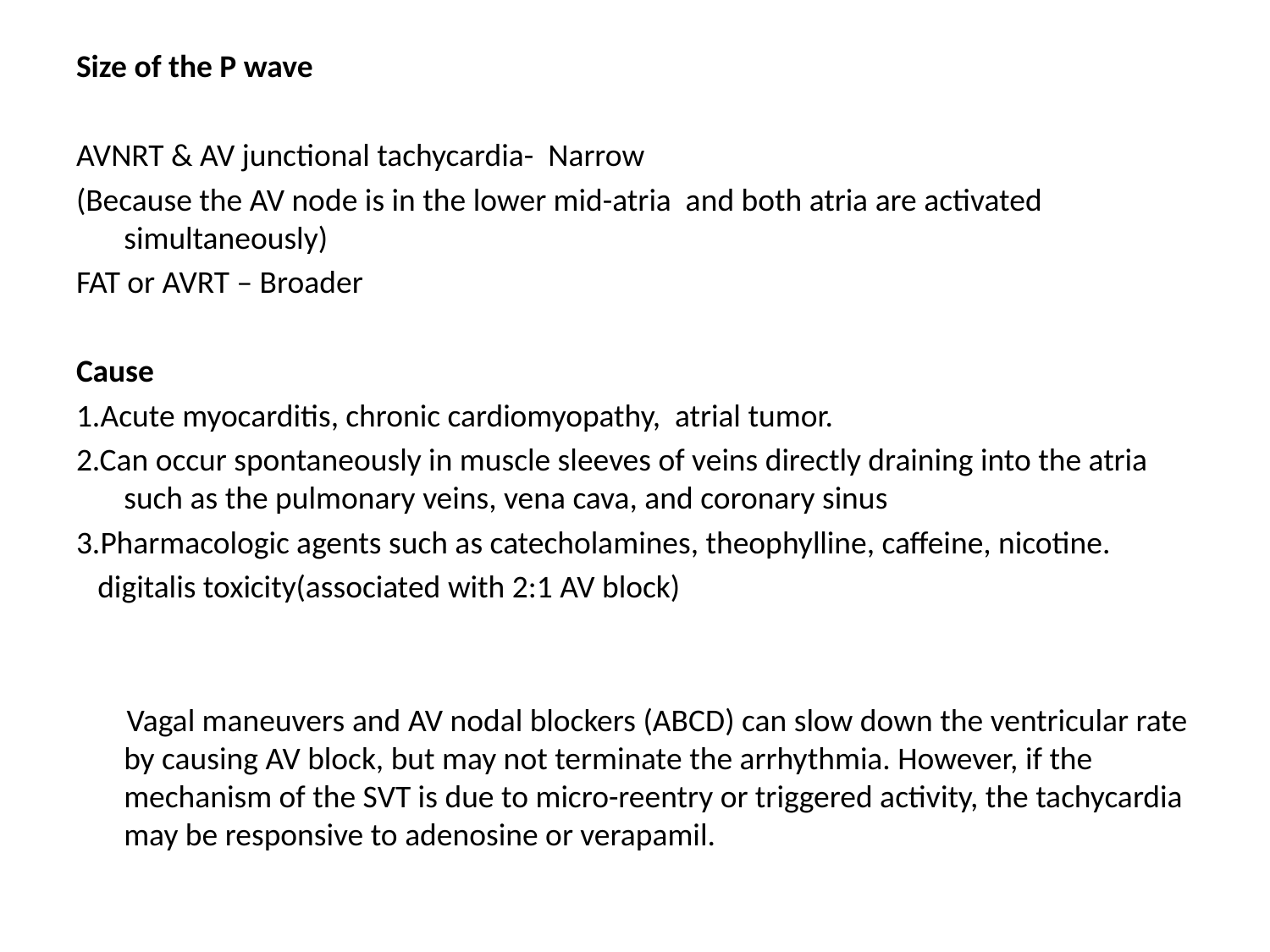

Size of the P wave

AVNRT & AV junctional tachycardia-  Narrow
(Because the AV node is in the lower mid-atria  and both atria are activated simultaneously)
FAT or AVRT – Broader

Cause
1.Acute myocarditis, chronic cardiomyopathy,  atrial tumor.
2.Can occur spontaneously in muscle sleeves of veins directly draining into the atria such as the pulmonary veins, vena cava, and coronary sinus
3.Pharmacologic agents such as catecholamines, theophylline, caffeine, nicotine.
   digitalis toxicity(associated with 2:1 AV block)

       Vagal maneuvers and AV nodal blockers (ABCD) can slow down the ventricular rate by causing AV block, but may not terminate the arrhythmia. However, if the mechanism of the SVT is due to micro-reentry or triggered activity, the tachycardia may be responsive to adenosine or verapamil.